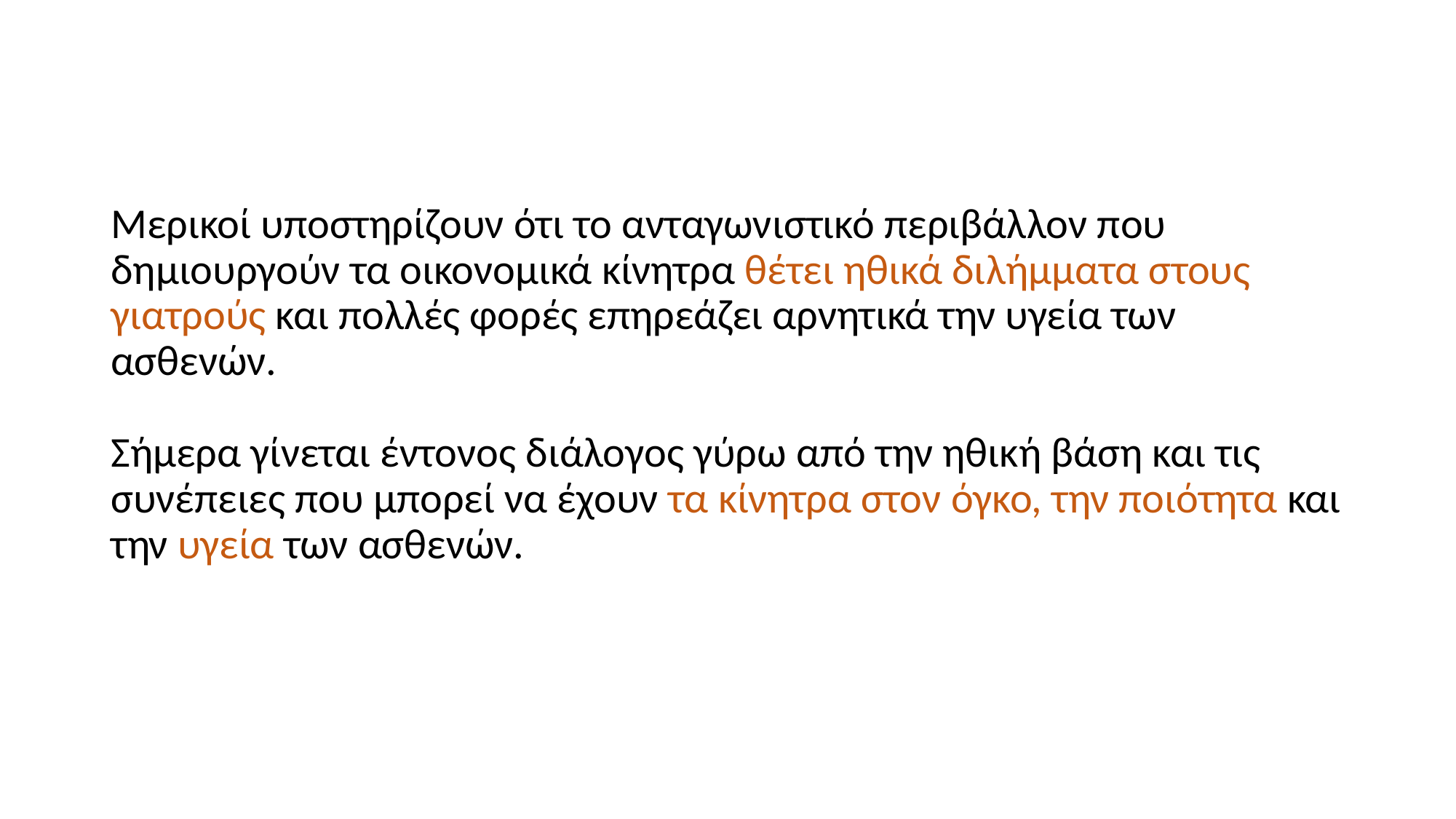

# Μερικοί υποστηρίζουν ότι το ανταγωνιστικό περιβάλλον που δημιουργούν τα οικονομικά κίνητρα θέτει ηθικά διλήμματα στους γιατρούς και πολλές φορές επηρεάζει αρνητικά την υγεία των ασθενών. Σήμερα γίνεται έντονος διάλογος γύρω από την ηθική βάση και τις συνέπειες που μπορεί να έχουν τα κίνητρα στον όγκο, την ποιότητα και την υγεία των ασθενών.